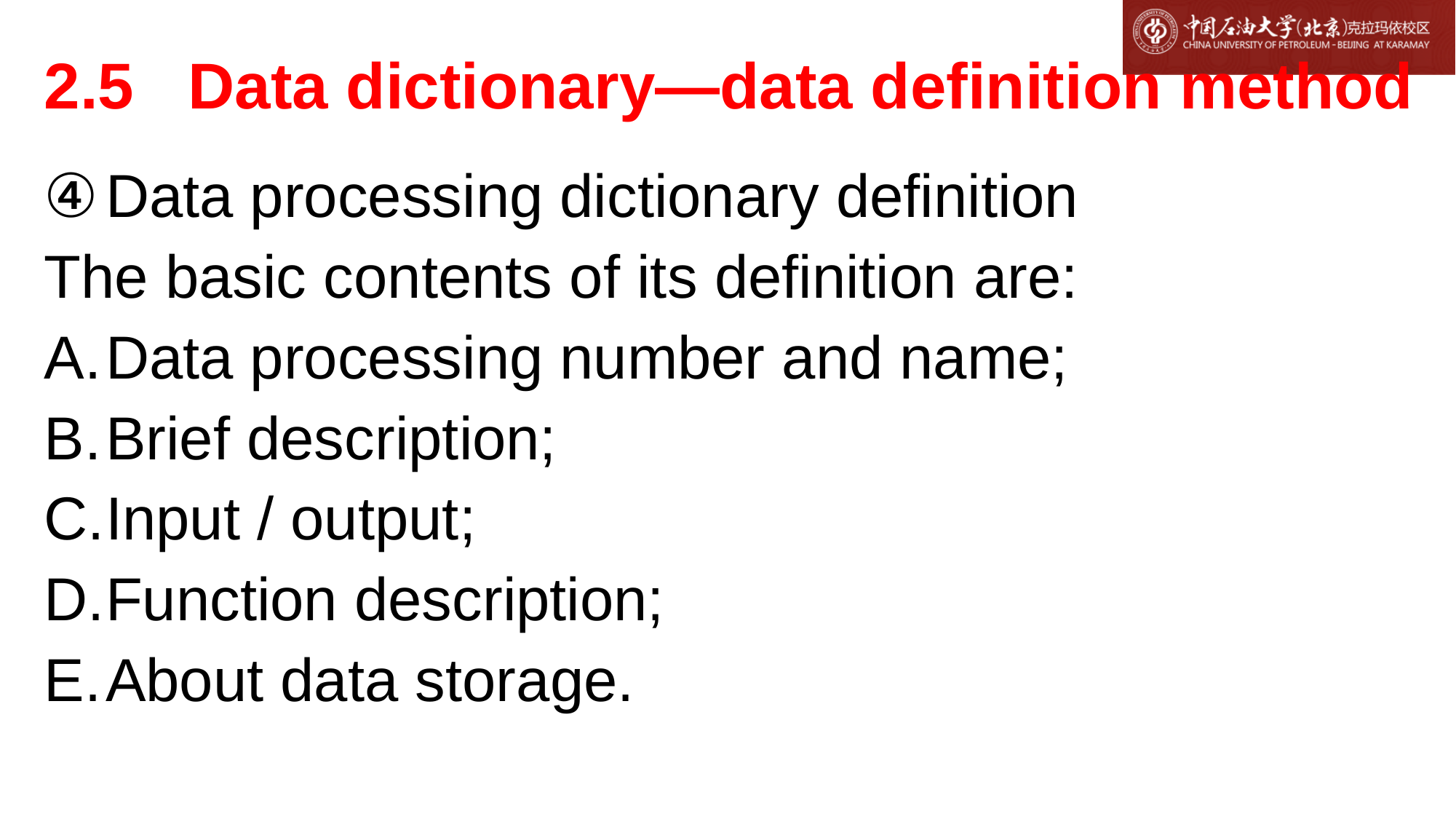

# 2.5   Data dictionary—data definition method
Data processing dictionary definition
The basic contents of its definition are:
Data processing number and name;
Brief description;
Input / output;
Function description;
About data storage.